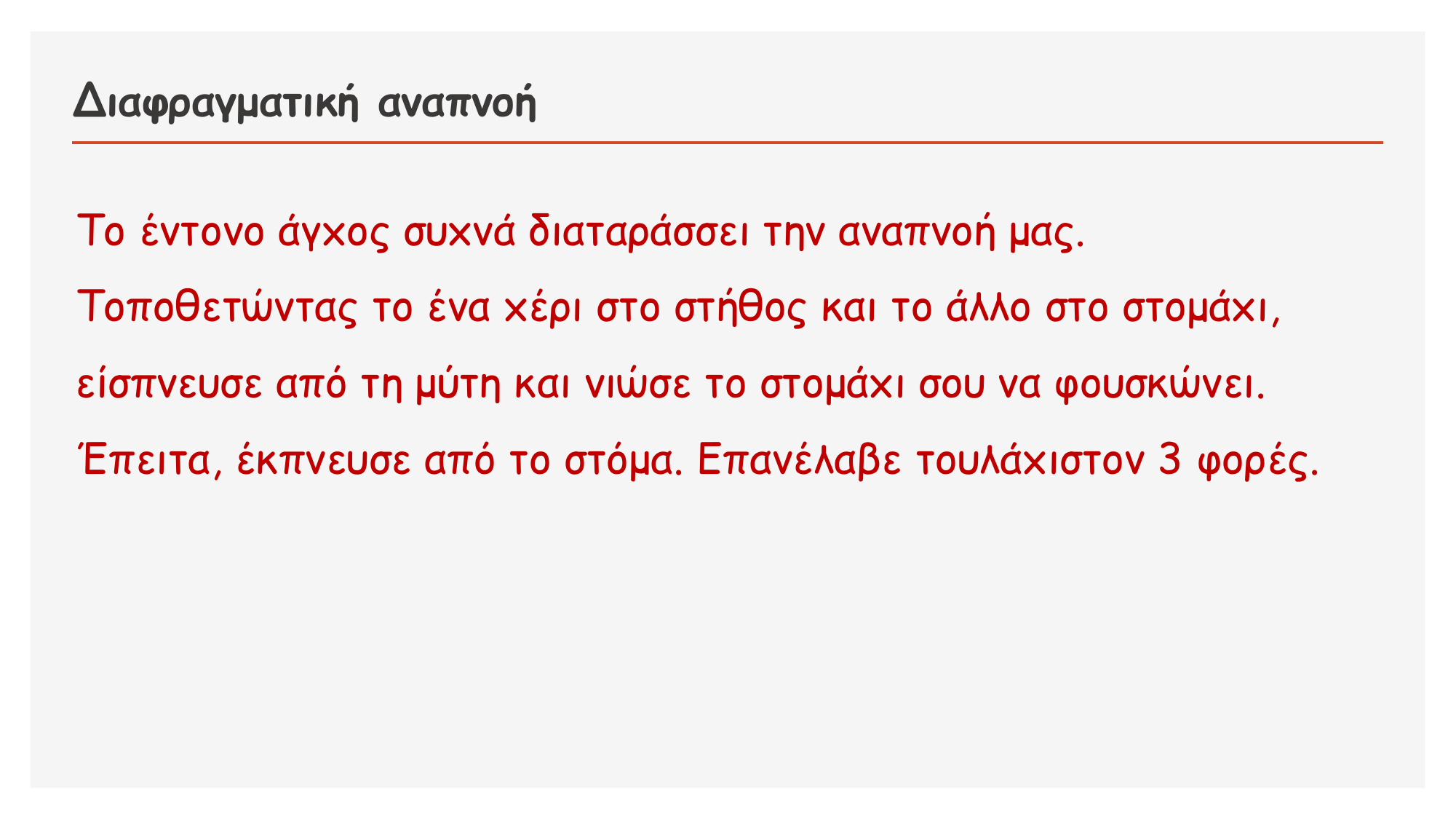

# Διαφραγματική αναπνοή
Το έντονο άγχος συχνά διαταράσσει την αναπνοή μας. Τοποθετώντας το ένα χέρι στο στήθος και το άλλο στο στομάχι, είσπνευσε από τη μύτη και νιώσε το στομάχι σου να φουσκώνει. Έπειτα, έκπνευσε από το στόμα. Επανέλαβε τουλάχιστον 3 φορές.